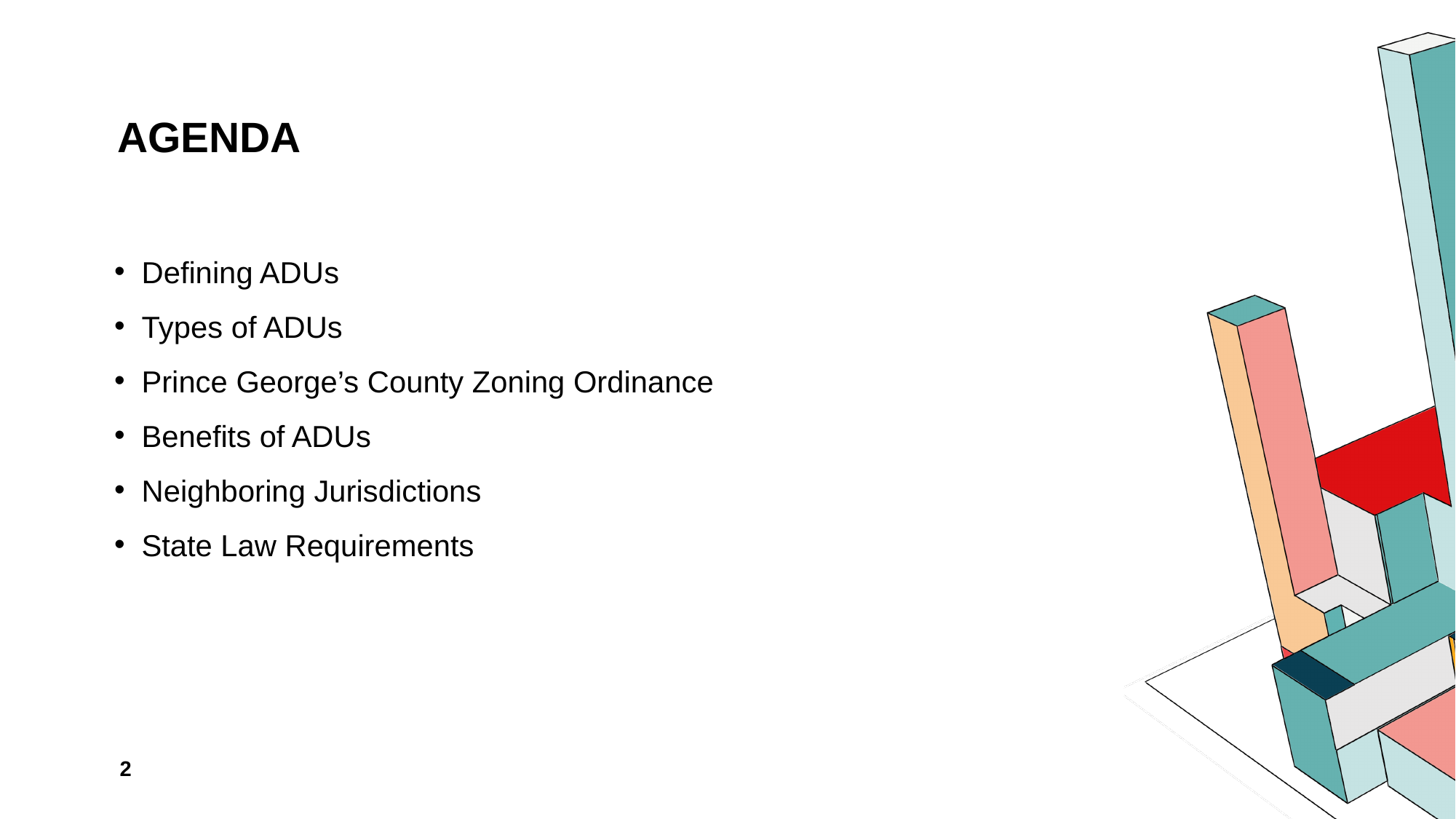

# Agenda
Defining ADUs
Types of ADUs
Prince George’s County Zoning Ordinance
Benefits of ADUs
Neighboring Jurisdictions
State Law Requirements
2